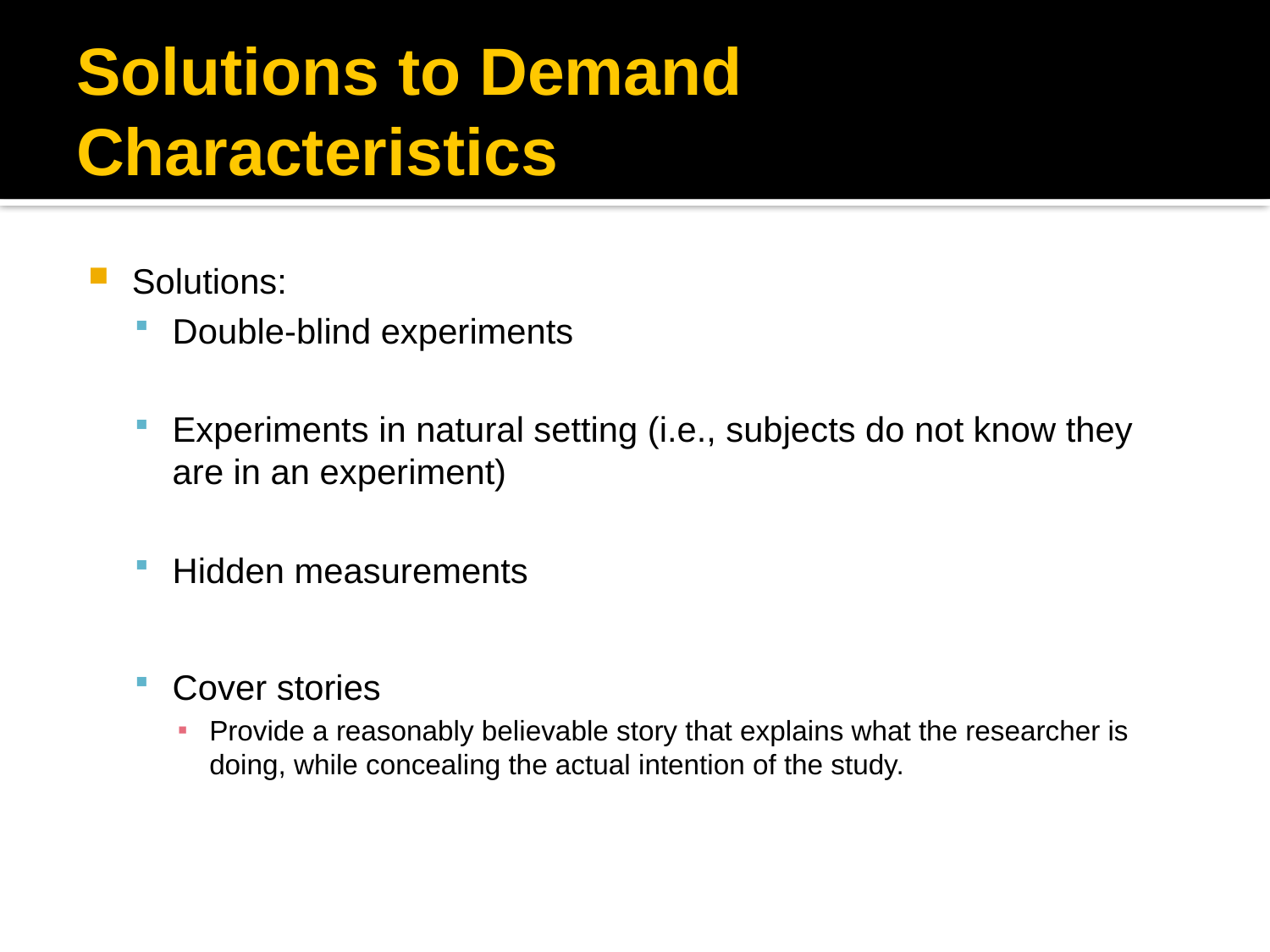

# Solutions to Demand Characteristics
Solutions:
Double-blind experiments

Experiments in natural setting (i.e., subjects do not know they are in an experiment)

Hidden measurements

Cover stories
Provide a reasonably believable story that explains what the researcher is doing, while concealing the actual intention of the study.